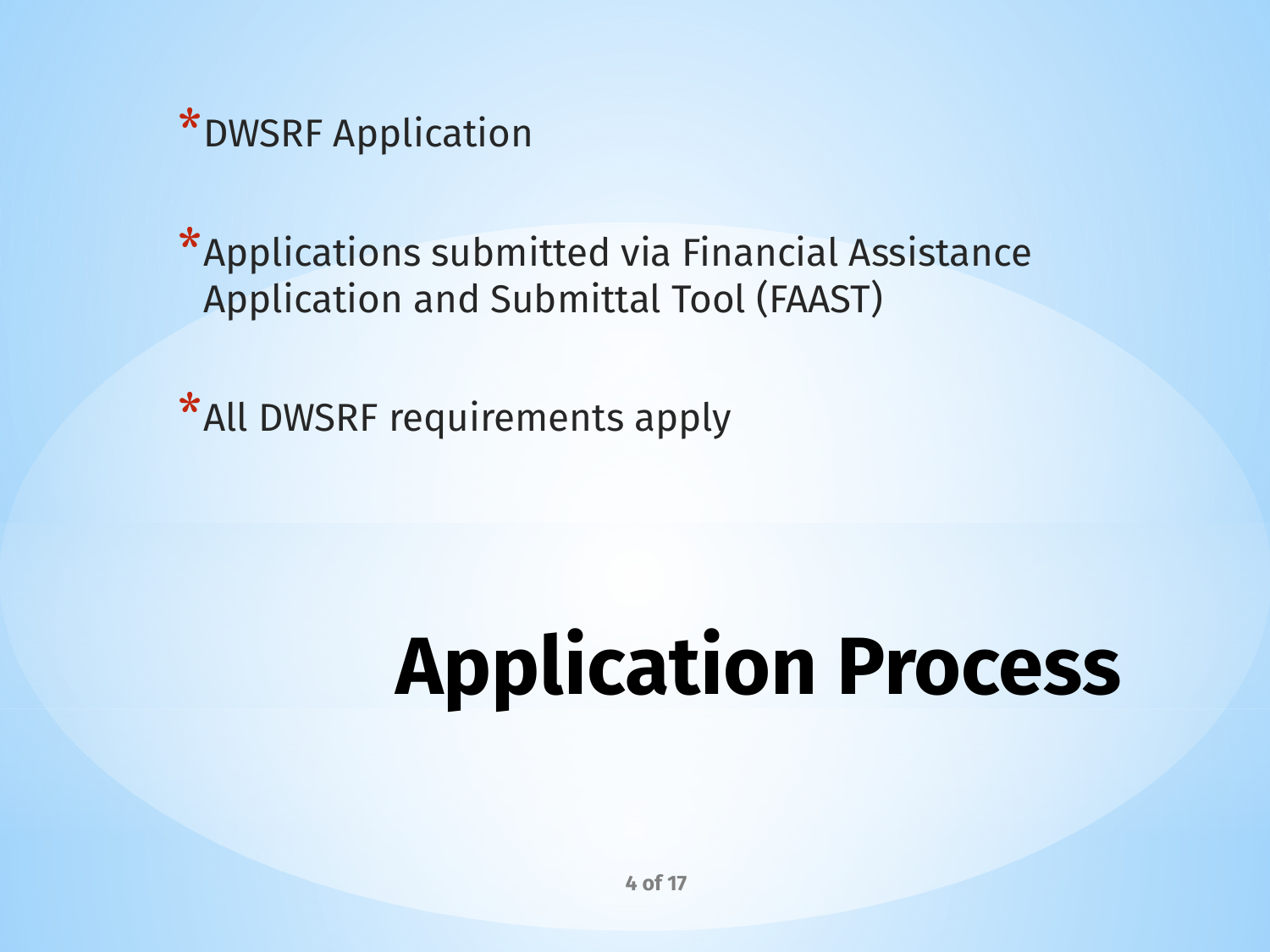

DWSRF Application

Applications submitted via Financial Assistance Application and Submittal Tool (FAAST)

All DWSRF requirements apply

# Application Process
4 of 17